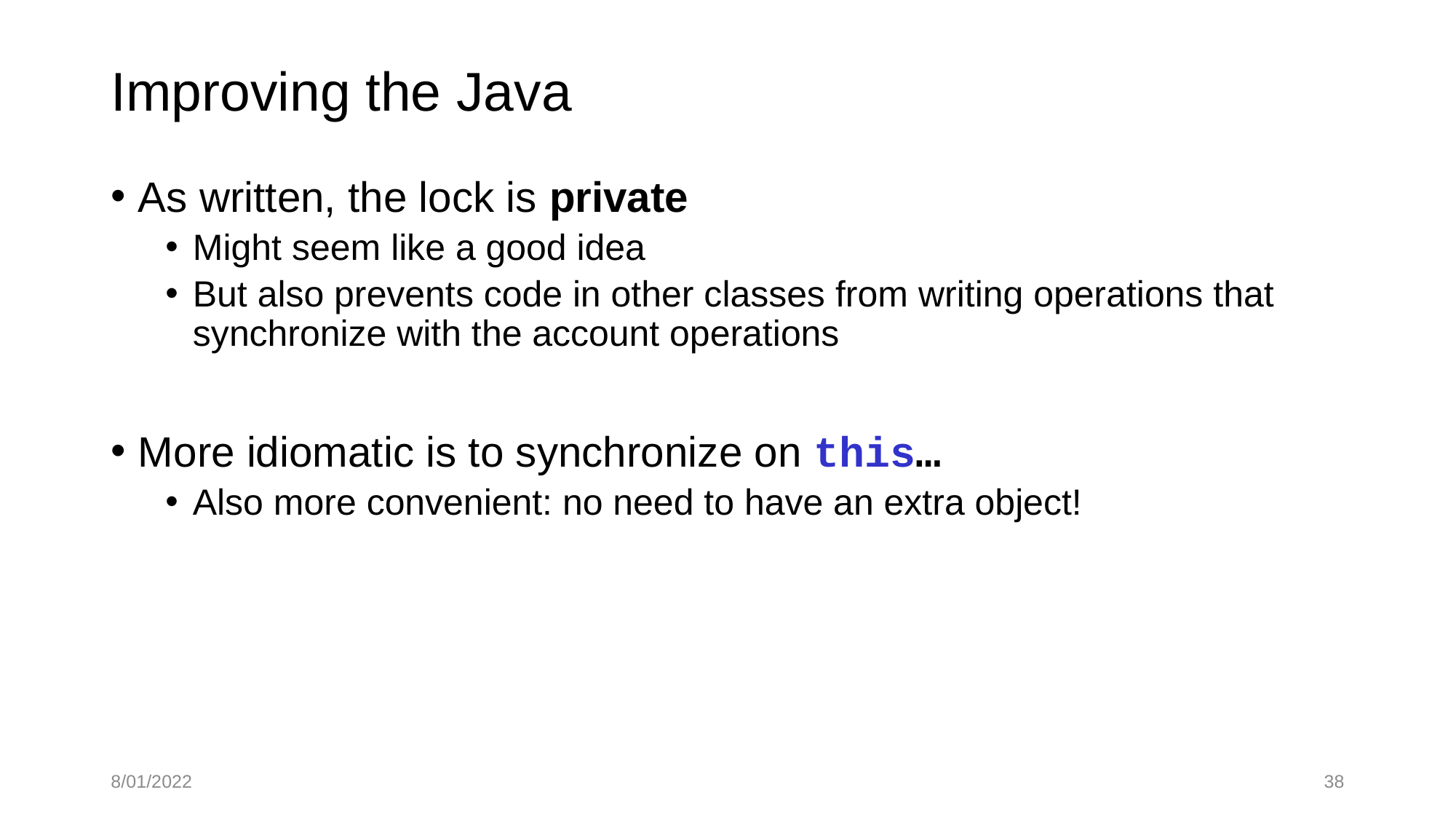

# Improving the Java
As written, the lock is private
Might seem like a good idea
But also prevents code in other classes from writing operations that synchronize with the account operations

More idiomatic is to synchronize on this…
Also more convenient: no need to have an extra object!
8/01/2022
38